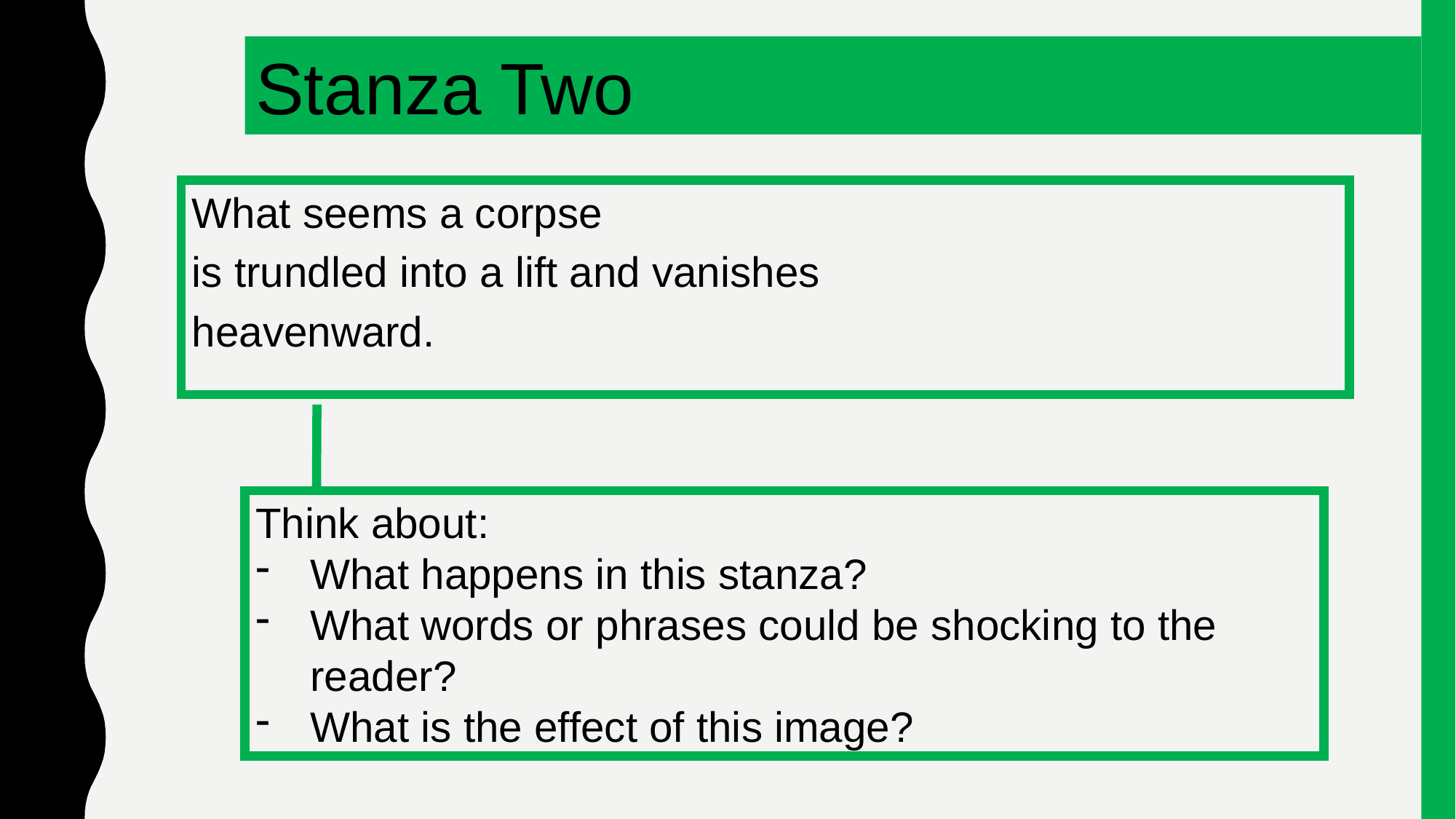

Stanza Two
What seems a corpse
is trundled into a lift and vanishes
heavenward.

Think about:
What happens in this stanza?
What words or phrases could be shocking to the reader?
What is the effect of this image?